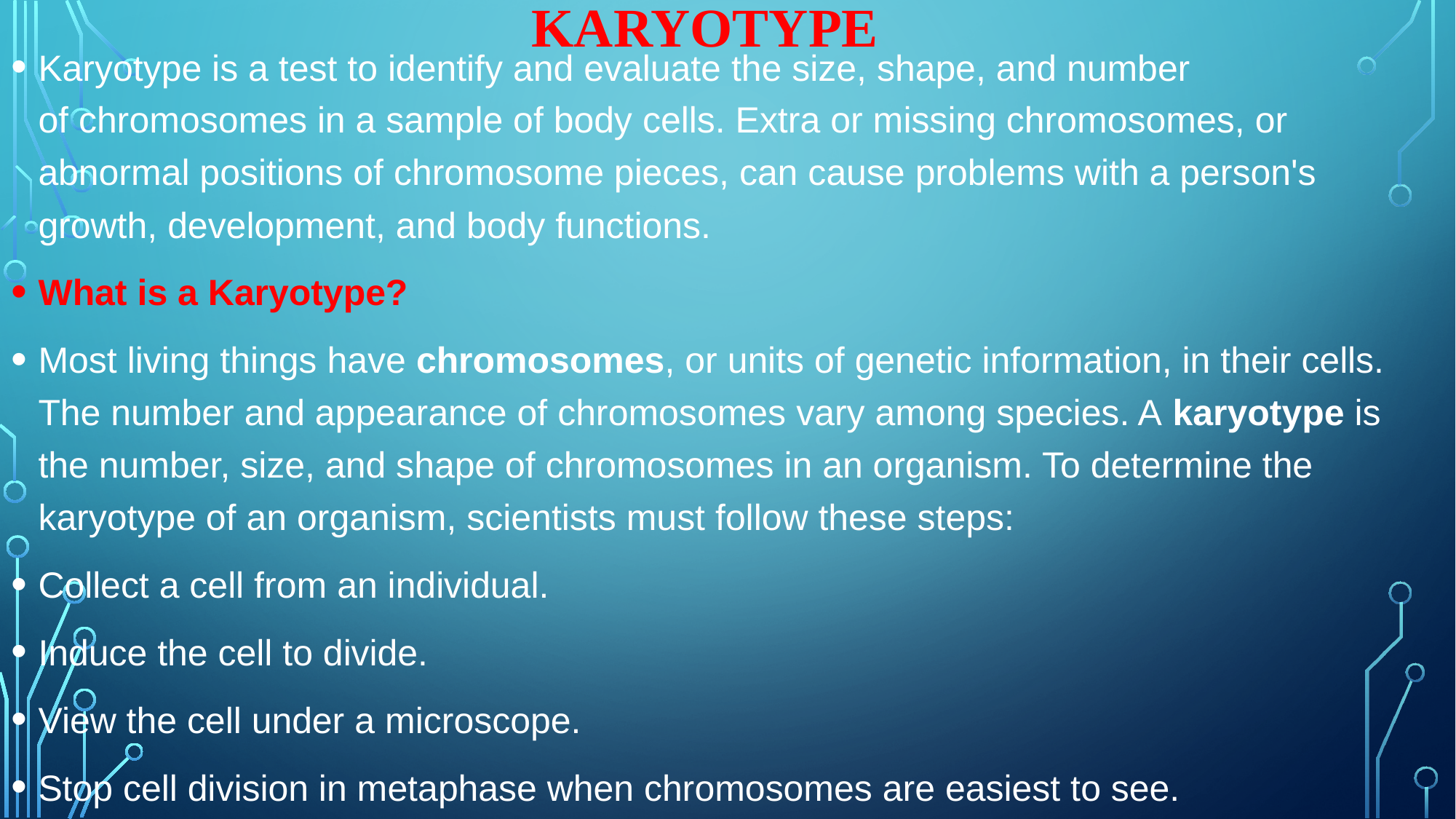

# Karyotype
Karyotype is a test to identify and evaluate the size, shape, and number of chromosomes in a sample of body cells. Extra or missing chromosomes, or abnormal positions of chromosome pieces, can cause problems with a person's growth, development, and body functions.
What is a Karyotype?
Most living things have chromosomes, or units of genetic information, in their cells. The number and appearance of chromosomes vary among species. A karyotype is the number, size, and shape of chromosomes in an organism. To determine the karyotype of an organism, scientists must follow these steps:
Collect a cell from an individual.
Induce the cell to divide.
View the cell under a microscope.
Stop cell division in metaphase when chromosomes are easiest to see.
Stain the chromosomes to make them visible.